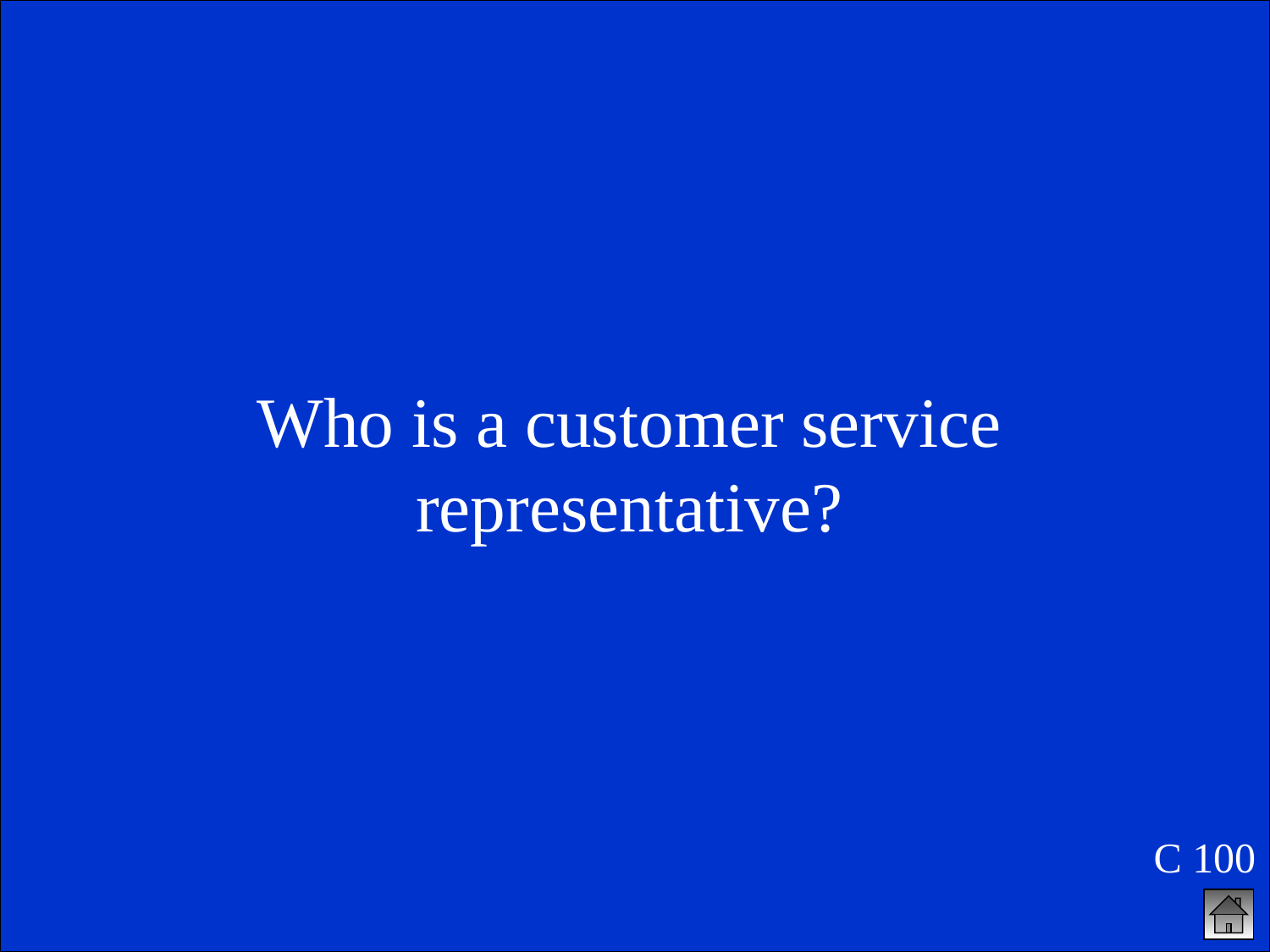

Who is a customer service representative?
C 100